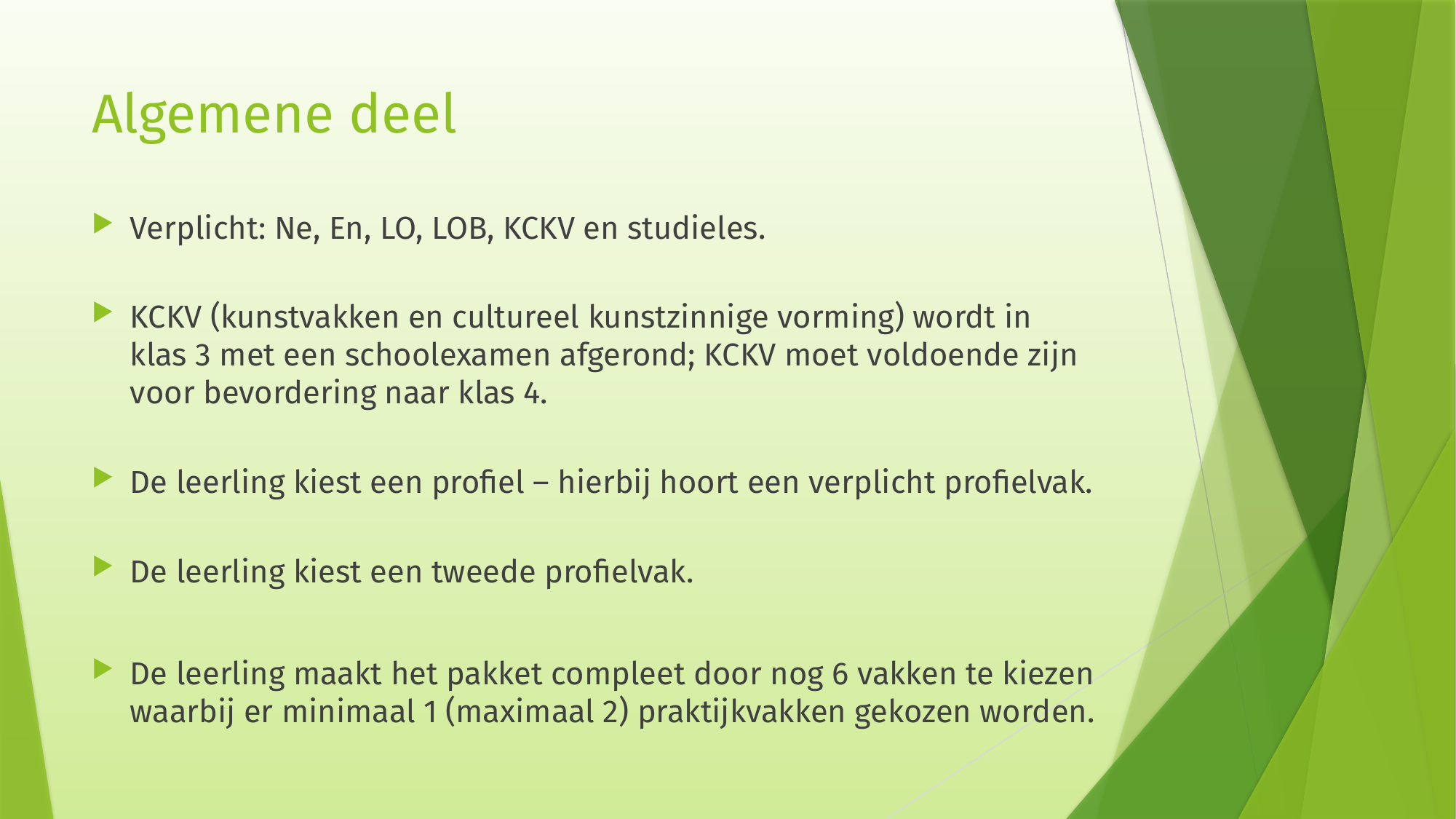

# Algemene deel
Verplicht: Ne, En, LO, LOB, KCKV en studieles.
KCKV (kunstvakken en cultureel kunstzinnige vorming) wordt in klas 3 met een schoolexamen afgerond; KCKV moet voldoende zijn voor bevordering naar klas 4.
De leerling kiest een profiel – hierbij hoort een verplicht profielvak.
De leerling kiest een tweede profielvak.

De leerling maakt het pakket compleet door nog 6 vakken te kiezen waarbij er minimaal 1 (maximaal 2) praktijkvakken gekozen worden.